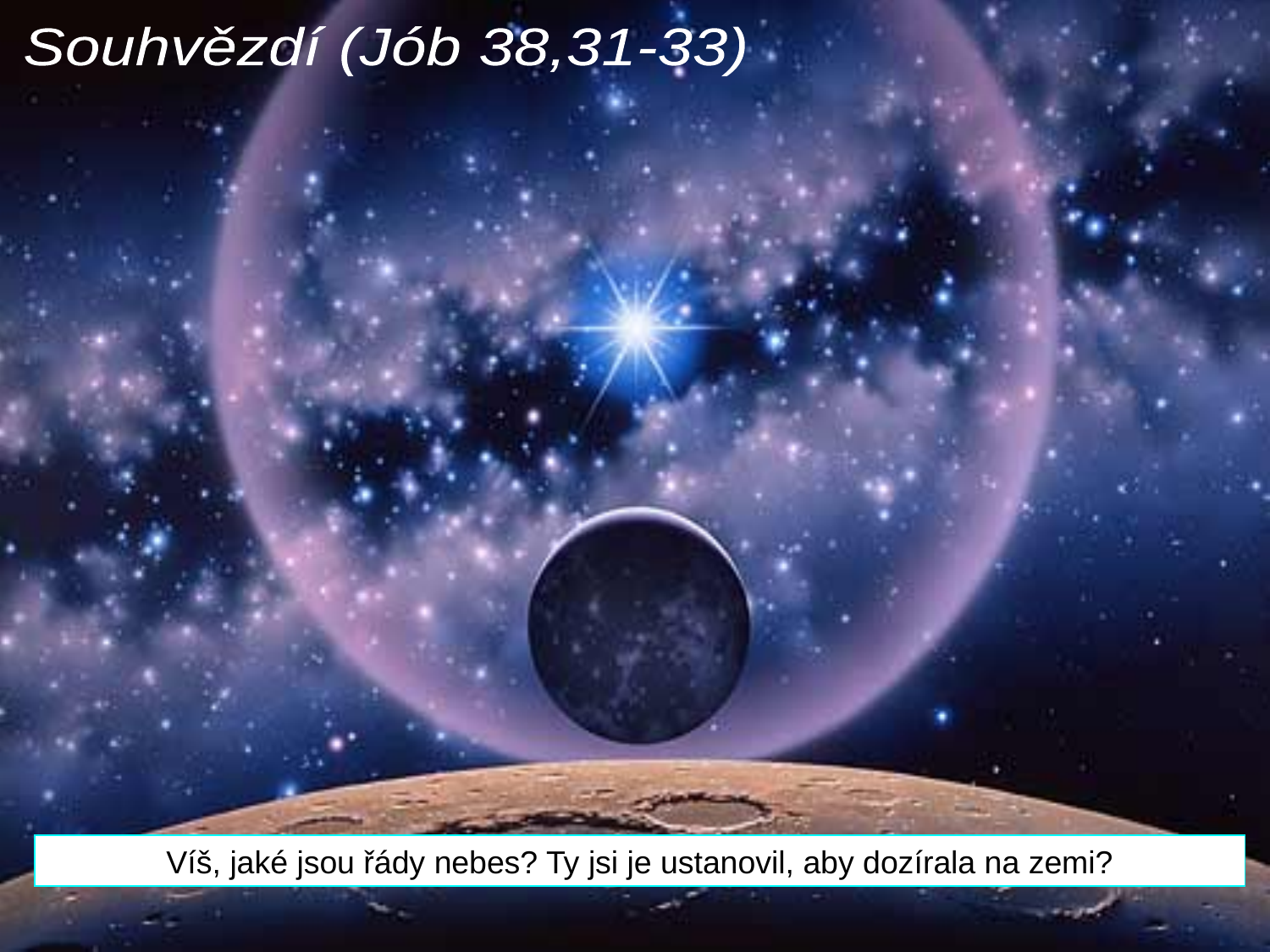

Souhvězdí (Jób 38,31-33)
Víš, jaké jsou řády nebes? Ty jsi je ustanovil, aby dozírala na zemi?